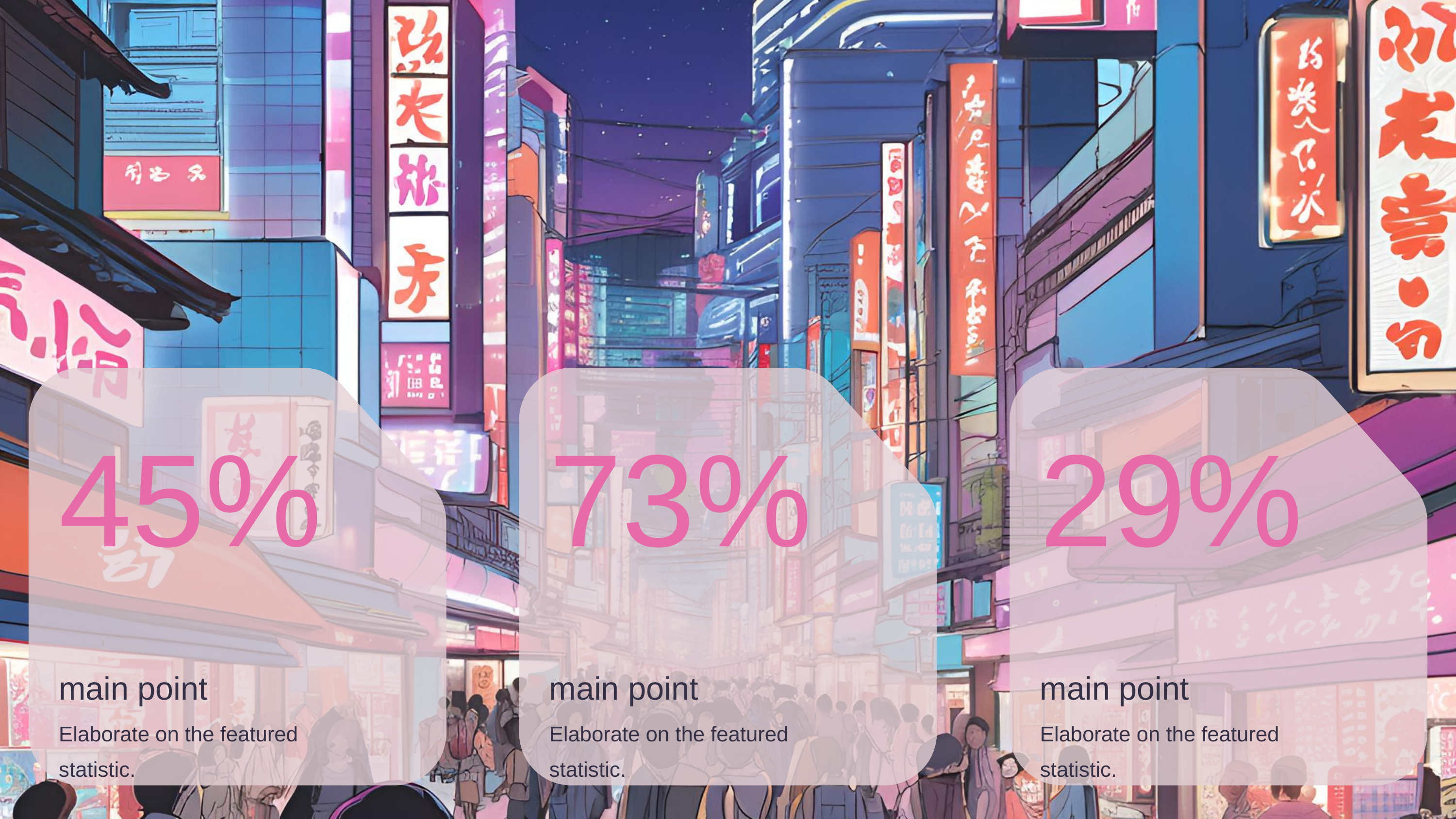

45%
73%
29%
main point
main point
main point
Elaborate on the featured statistic.
Elaborate on the featured statistic.
Elaborate on the featured statistic.